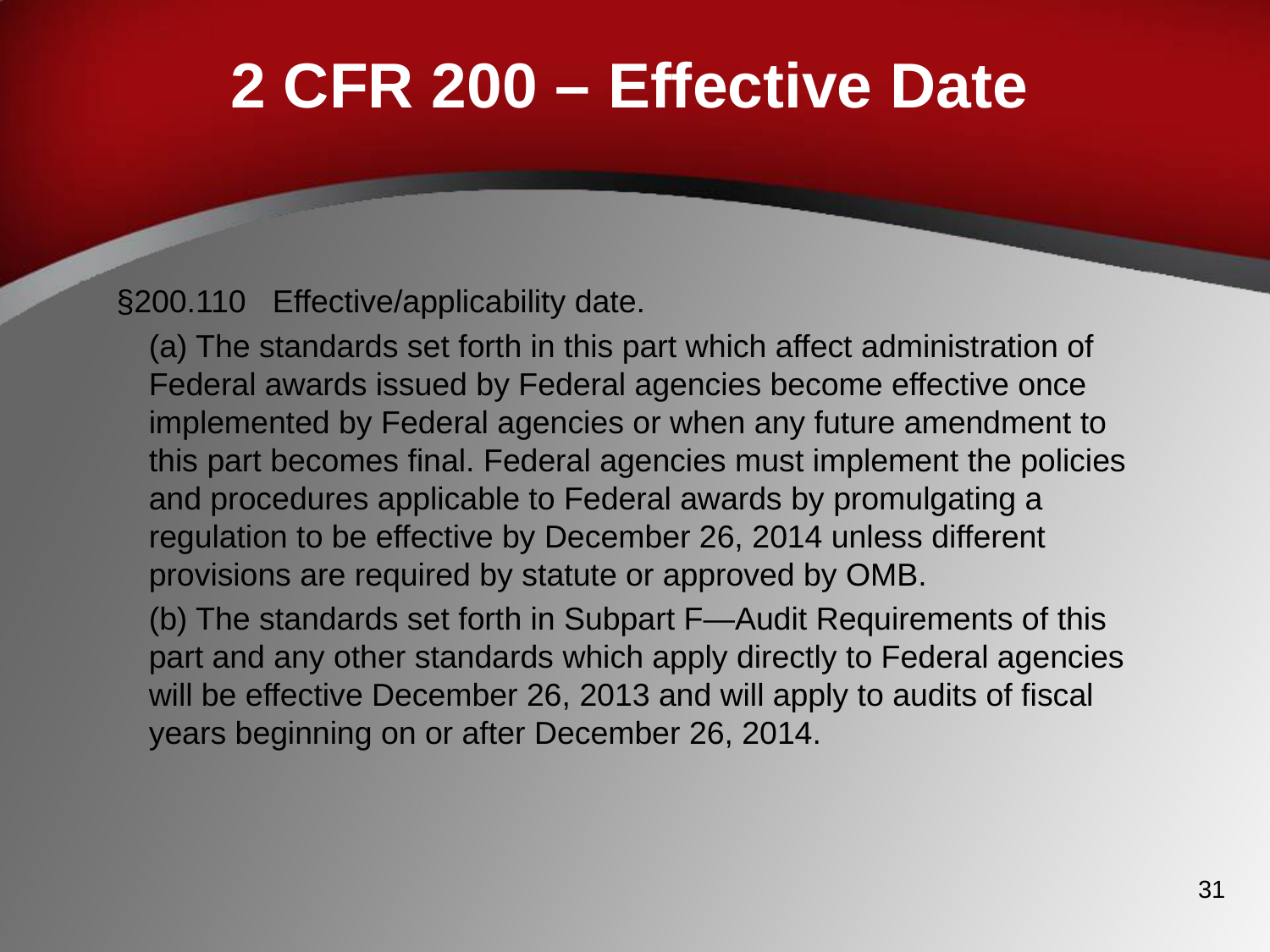

# 2 CFR 200 – Effective Date
§200.110   Effective/applicability date.
(a) The standards set forth in this part which affect administration of Federal awards issued by Federal agencies become effective once implemented by Federal agencies or when any future amendment to this part becomes final. Federal agencies must implement the policies and procedures applicable to Federal awards by promulgating a regulation to be effective by December 26, 2014 unless different provisions are required by statute or approved by OMB.
(b) The standards set forth in Subpart F—Audit Requirements of this part and any other standards which apply directly to Federal agencies will be effective December 26, 2013 and will apply to audits of fiscal years beginning on or after December 26, 2014.

31